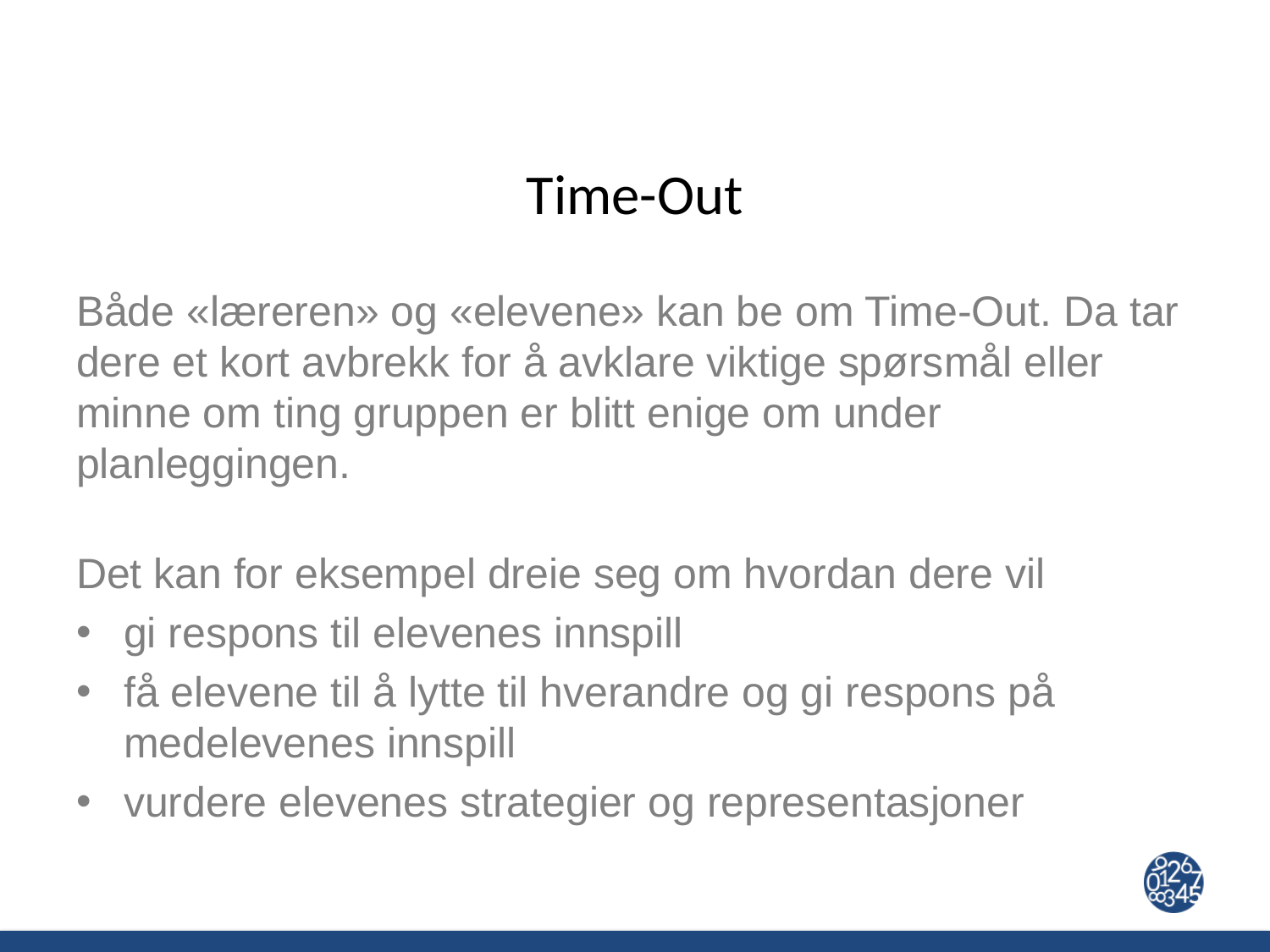

# Time-Out
Både «læreren» og «elevene» kan be om Time-Out. Da tar dere et kort avbrekk for å avklare viktige spørsmål eller minne om ting gruppen er blitt enige om under planleggingen.
Det kan for eksempel dreie seg om hvordan dere vil
gi respons til elevenes innspill
få elevene til å lytte til hverandre og gi respons på medelevenes innspill
vurdere elevenes strategier og representasjoner